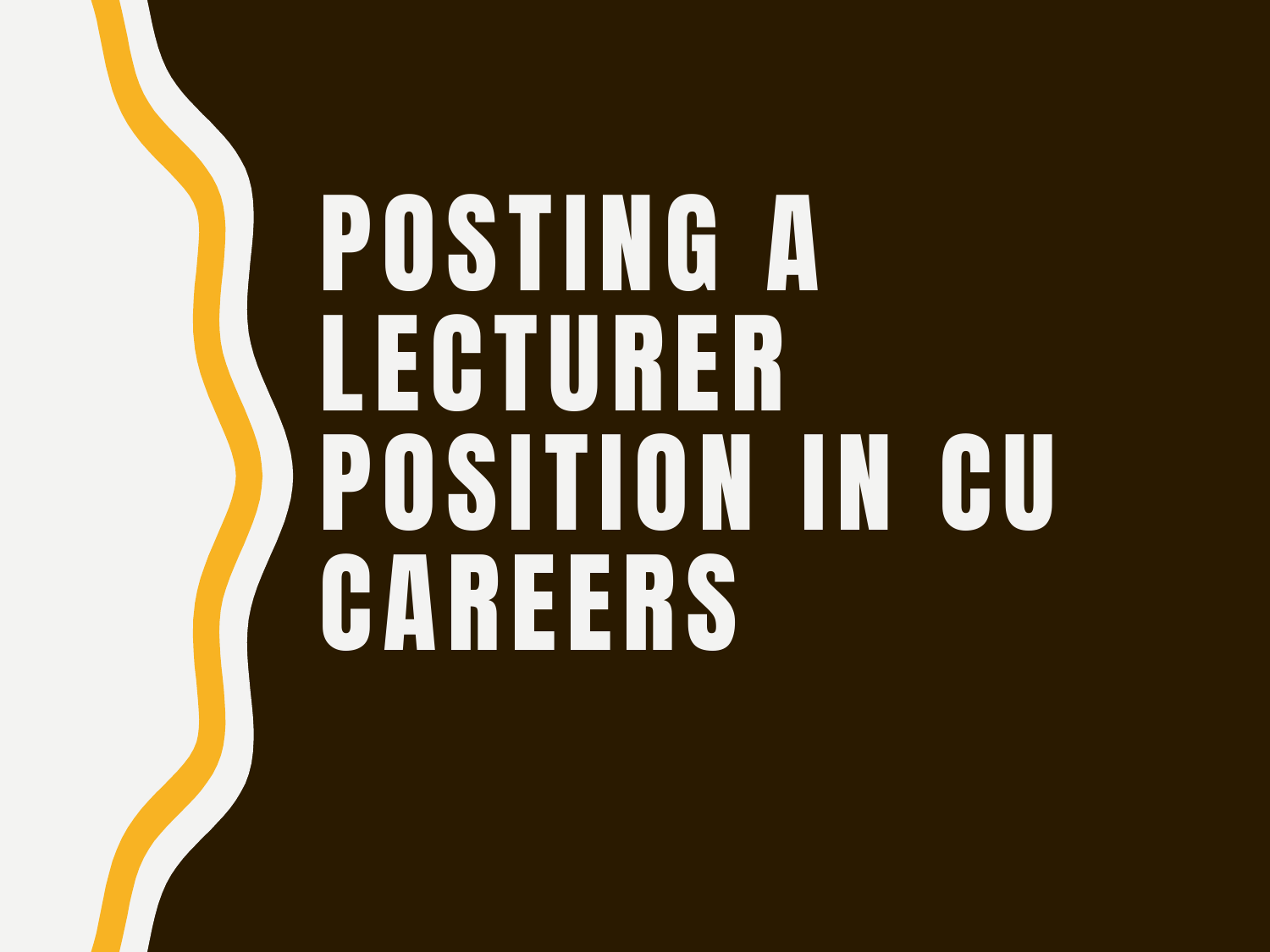

# Posting a lecturer position in cu careers